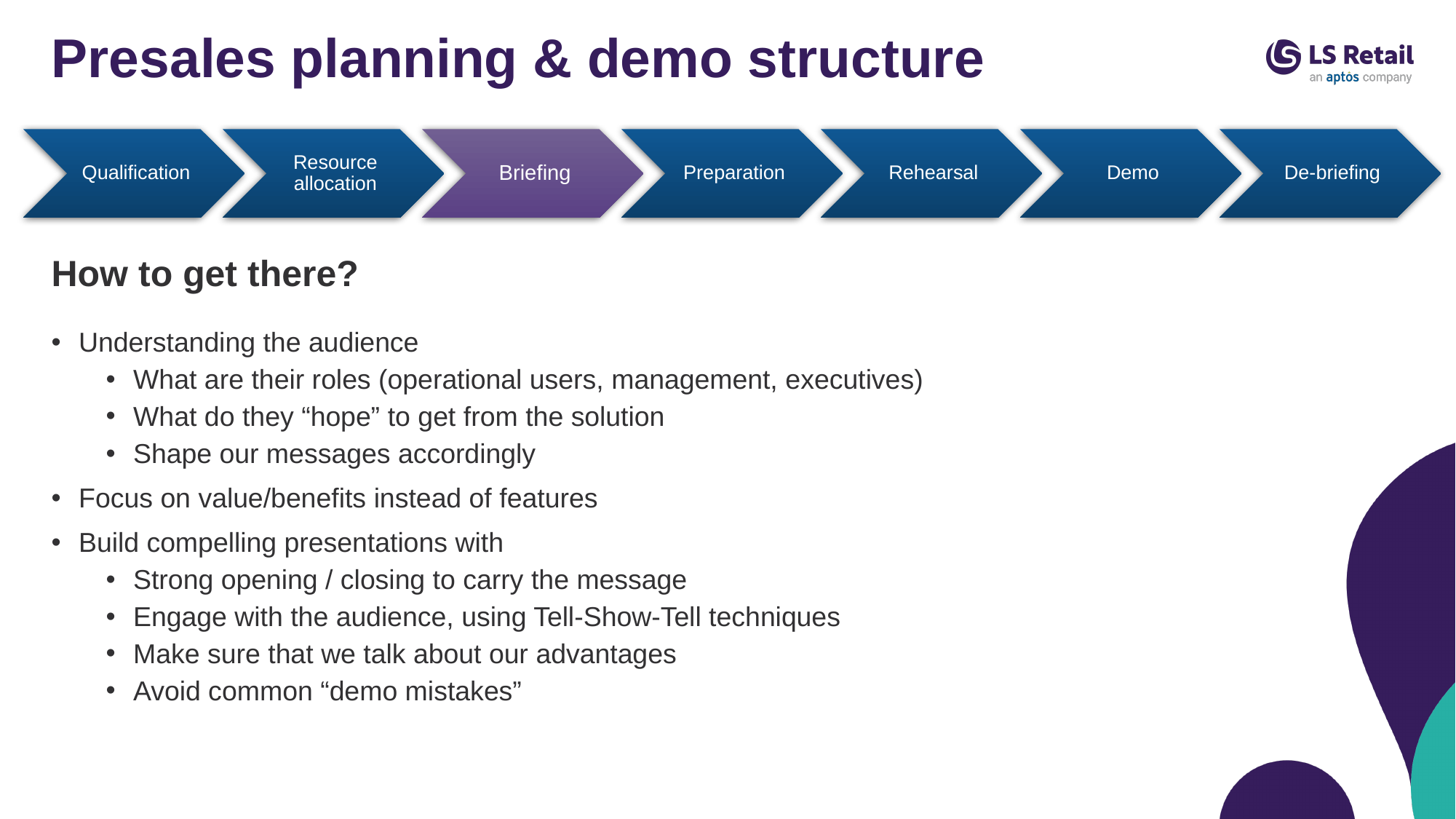

# Presales planning & demo structure
Qualification
Resource allocation
Briefing
Preparation
Rehearsal
Demo
De-briefing
How to get there?
Understanding the audience
What are their roles (operational users, management, executives)
What do they “hope” to get from the solution
Shape our messages accordingly
Focus on value/benefits instead of features
Build compelling presentations with
Strong opening / closing to carry the message
Engage with the audience, using Tell-Show-Tell techniques
Make sure that we talk about our advantages
Avoid common “demo mistakes”